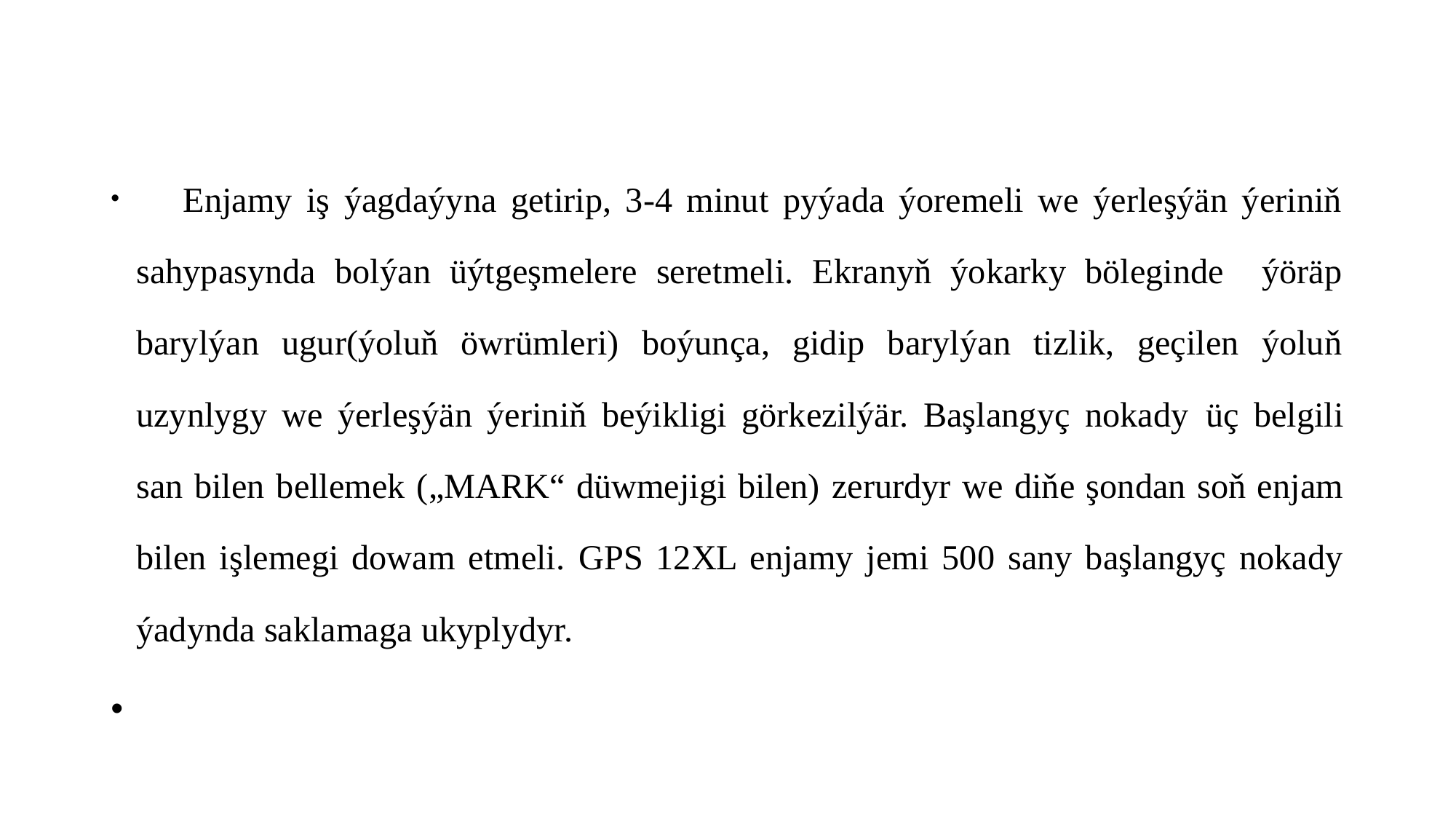

#
    Enjamy iş ýagdaýyna getirip, 3-4 minut pyýada ýoremeli we ýerleşýän ýeriniň sahypasynda bolýan üýtgeşmelere seretmeli. Ekranyň ýokarky böleginde  ýöräp barylýan ugur(ýoluň öwrümleri) boýunça, gidip barylýan tizlik, geçilen ýoluň uzynlygy we ýerleşýän ýeriniň beýikligi görkezilýär. Başlangyç nokady üç belgili san bilen bellemek („MARK“ düwmejigi bilen) zerurdyr we diňe şondan soň enjam bilen işlemegi dowam etmeli. GPS 12ХL enjamy jemi 500 sany başlangyç nokady ýadynda saklamaga ukyplydyr.